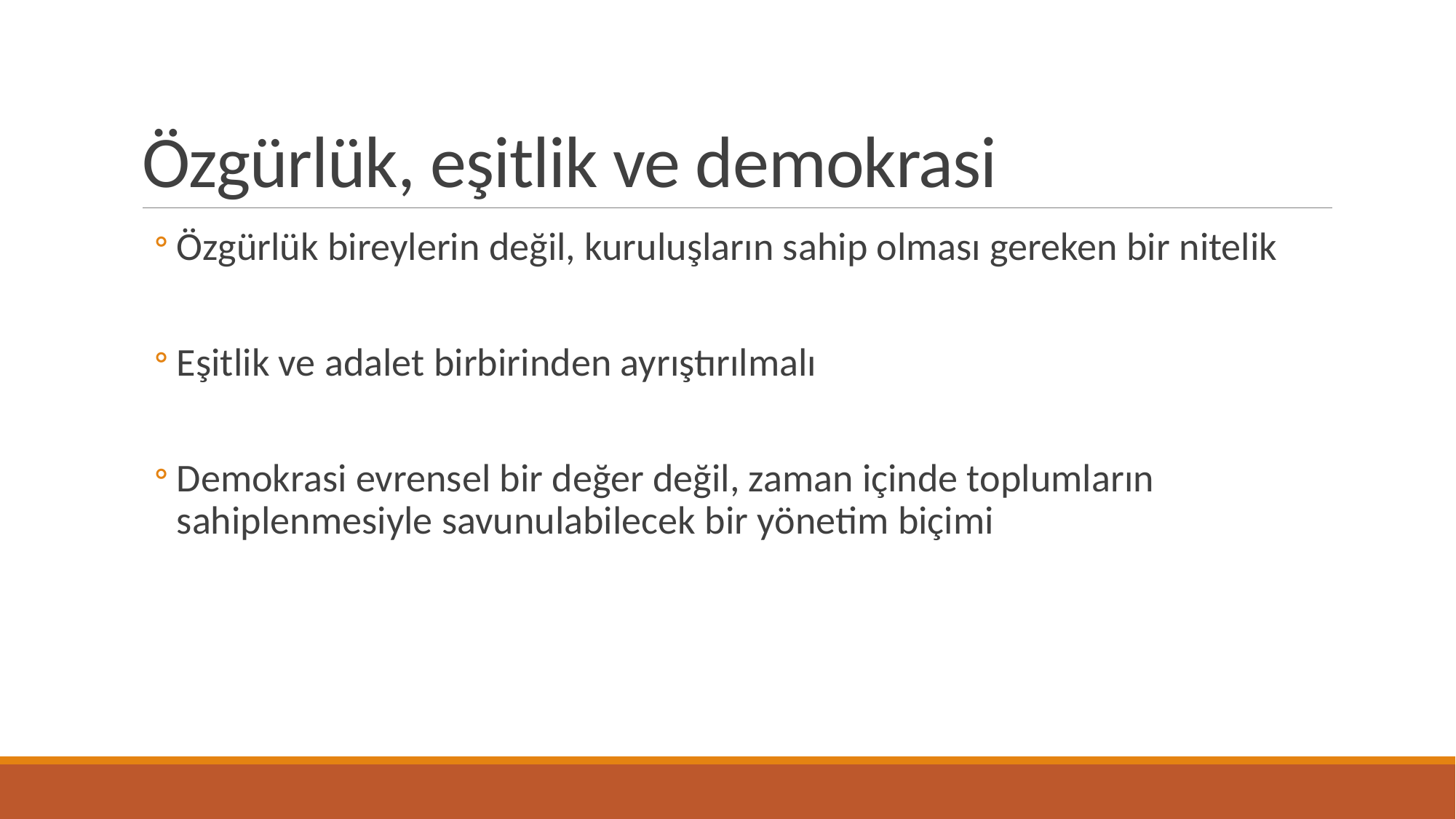

# Özgürlük, eşitlik ve demokrasi
Özgürlük bireylerin değil, kuruluşların sahip olması gereken bir nitelik

Eşitlik ve adalet birbirinden ayrıştırılmalı

Demokrasi evrensel bir değer değil, zaman içinde toplumların sahiplenmesiyle savunulabilecek bir yönetim biçimi